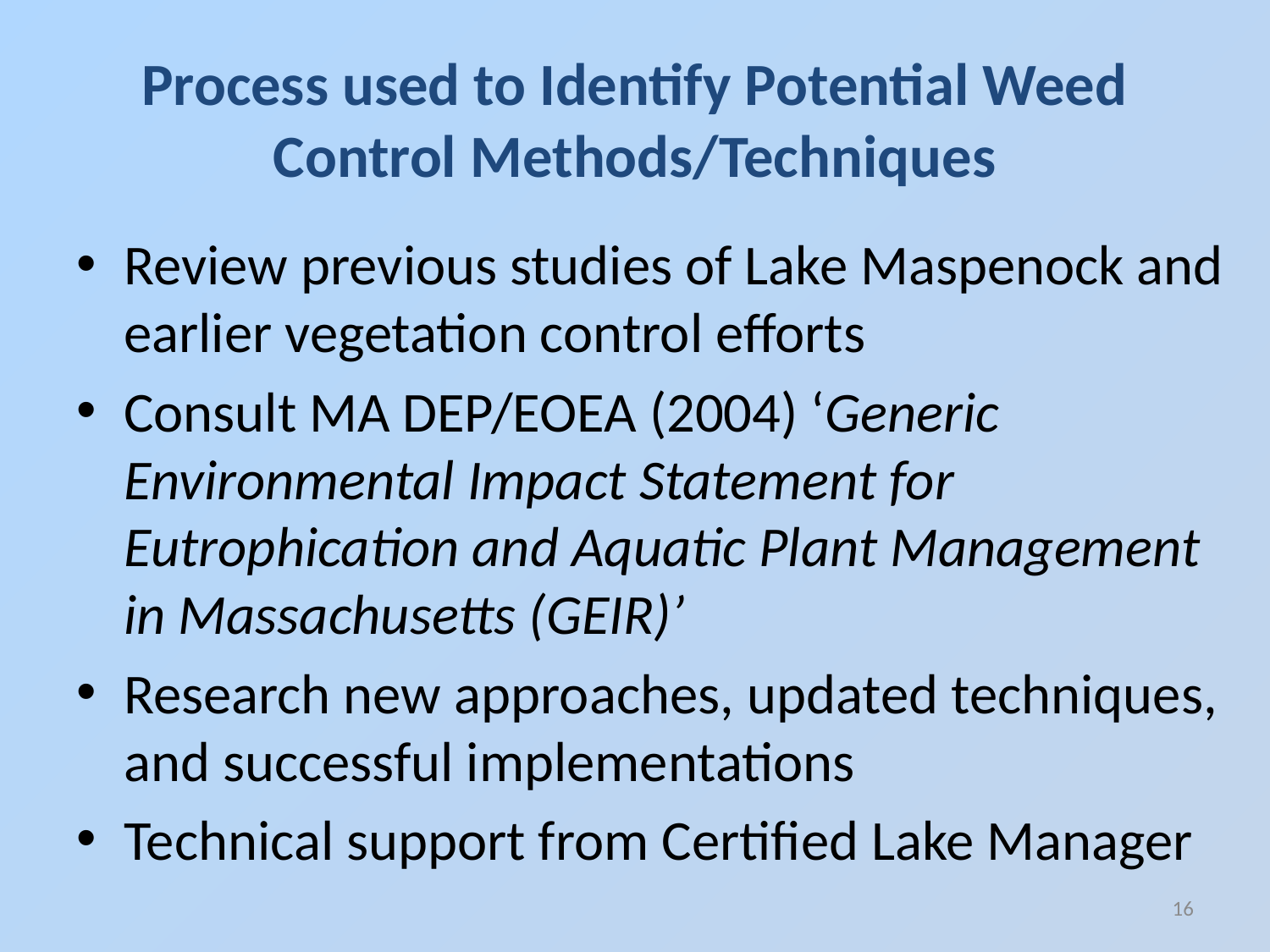

# Process used to Identify Potential Weed Control Methods/Techniques
Review previous studies of Lake Maspenock and earlier vegetation control efforts
Consult MA DEP/EOEA (2004) ‘Generic Environmental Impact Statement for Eutrophication and Aquatic Plant Management in Massachusetts (GEIR)’
Research new approaches, updated techniques, and successful implementations
Technical support from Certified Lake Manager

16